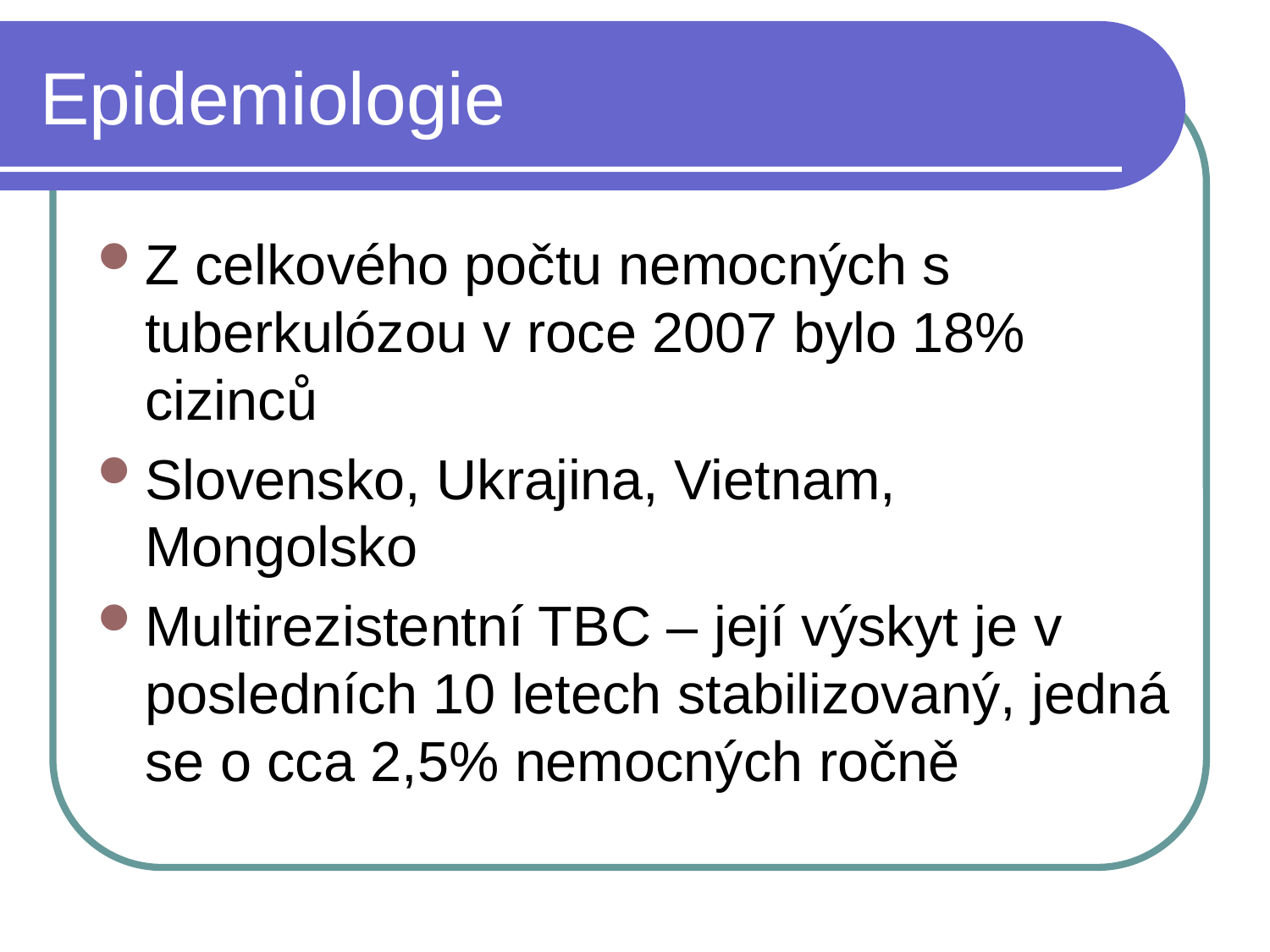

# Epidemiologie
Z celkového počtu nemocných s tuberkulózou v roce 2007 bylo 18% cizinců
Slovensko, Ukrajina, Vietnam, Mongolsko
Multirezistentní TBC – její výskyt je v posledních 10 letech stabilizovaný, jedná se o cca 2,5% nemocných ročně